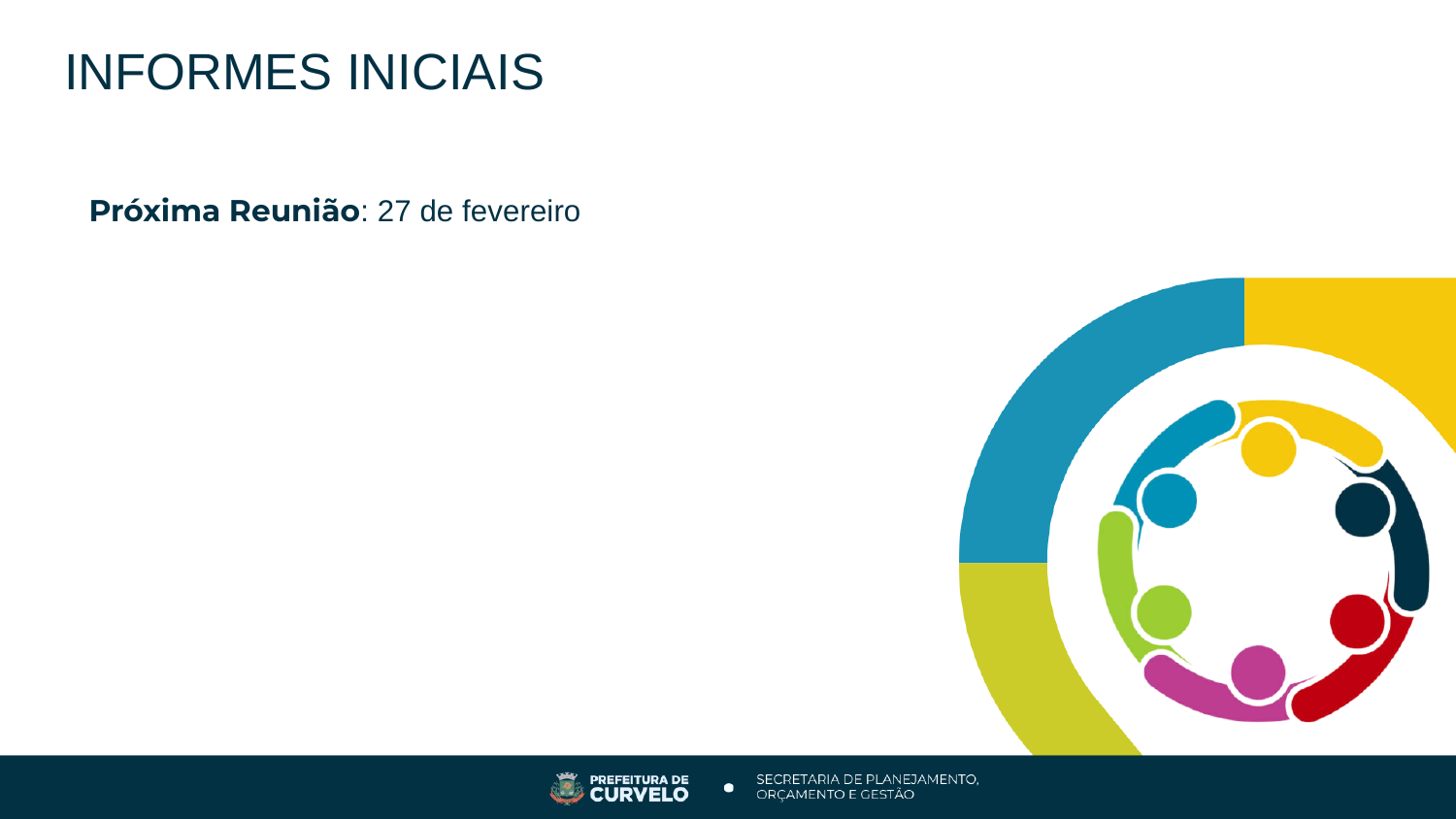

# INFORMES INICIAIS
Próxima Reunião: 27 de fevereiro